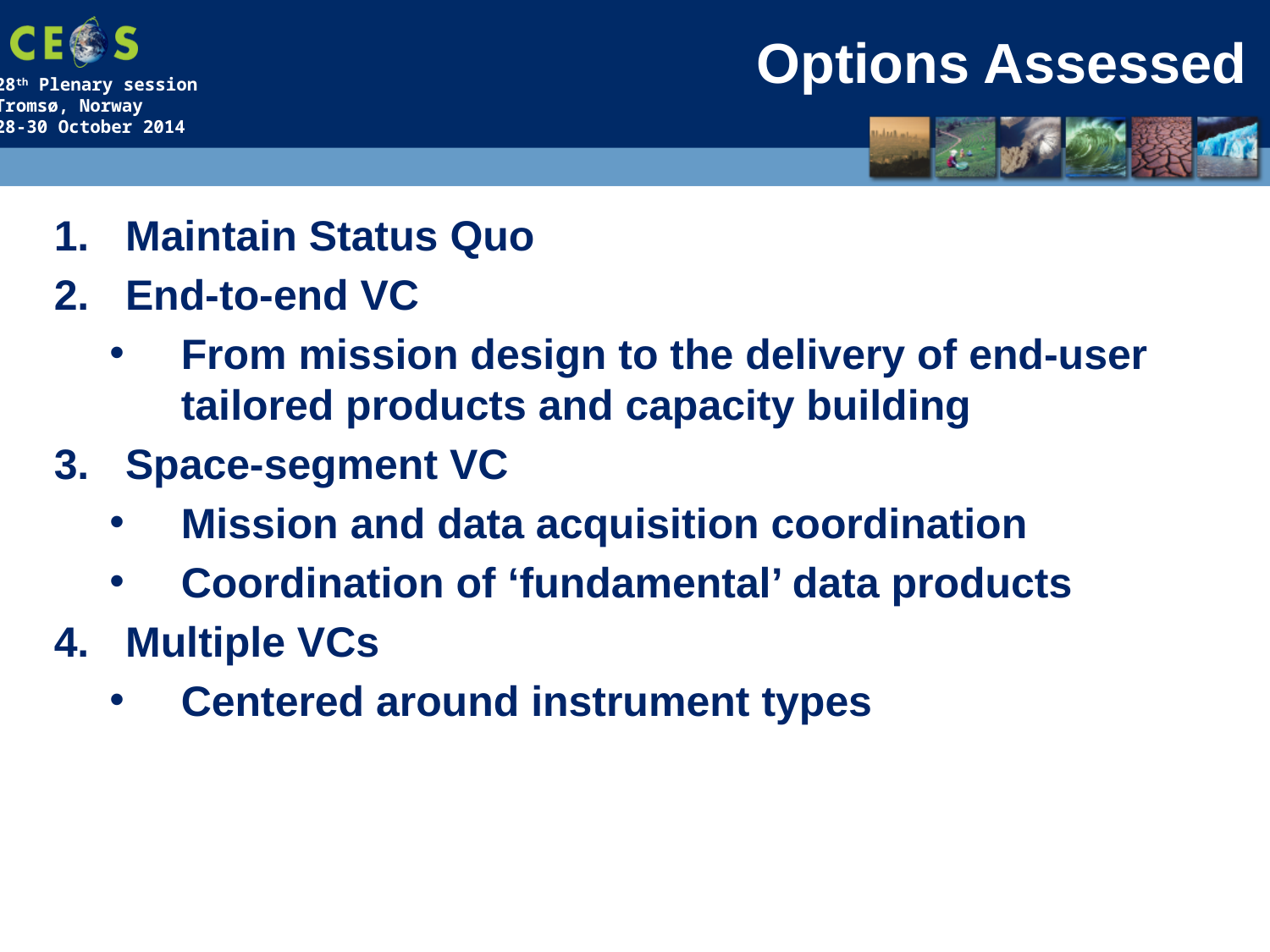

# Options Assessed
Maintain Status Quo
End-to-end VC
From mission design to the delivery of end-user tailored products and capacity building
Space-segment VC
Mission and data acquisition coordination
Coordination of ‘fundamental’ data products
Multiple VCs
Centered around instrument types